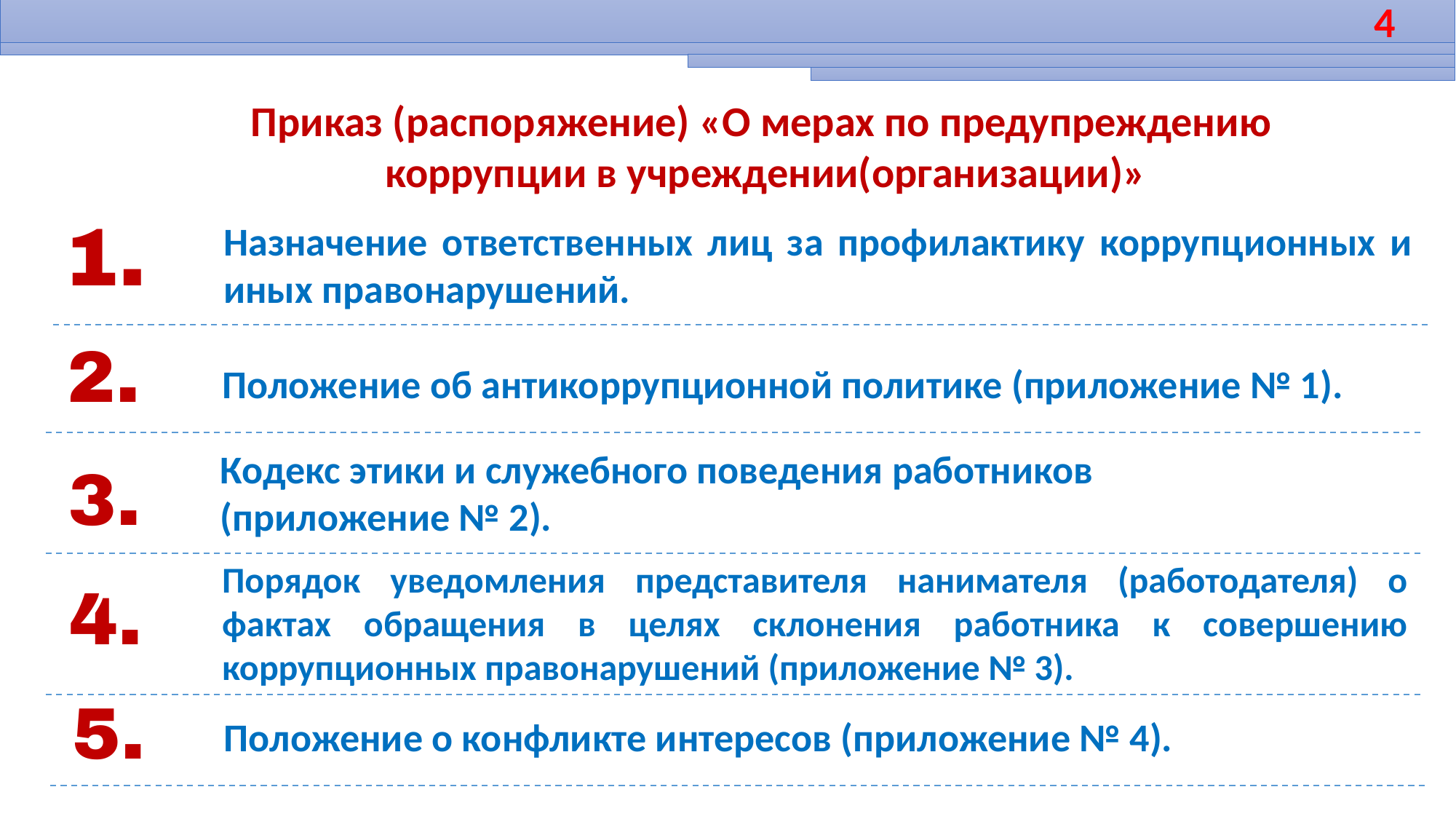

4
Приказ (распоряжение) «О мерах по предупреждению
коррупции в учреждении(организации)»
1.
Назначение ответственных лиц за профилактику коррупционных и иных правонарушений.

Положение об антикоррупционной политике (приложение № 1).

2.

Кодекс этики и служебного поведения работников
(приложение № 2).

3.
4.

Порядок уведомления представителя нанимателя (работодателя) о фактах обращения в целях склонения работника к совершению коррупционных правонарушений (приложение № 3).

5.

Положение о конфликте интересов (приложение № 4).